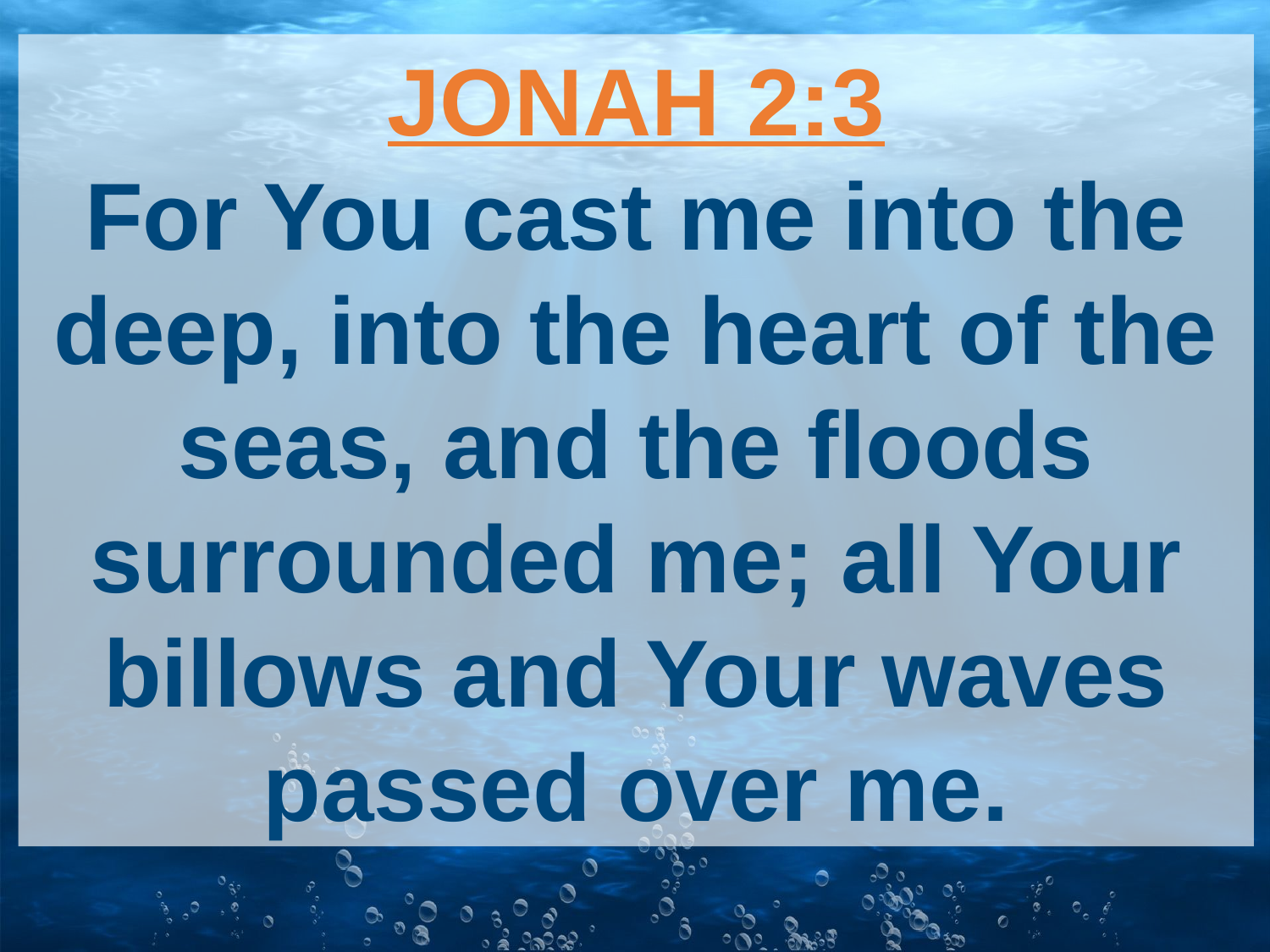

JONAH 2:3
For You cast me into the deep, into the heart of the seas, and the floods surrounded me; all Your billows and Your waves passed over me.